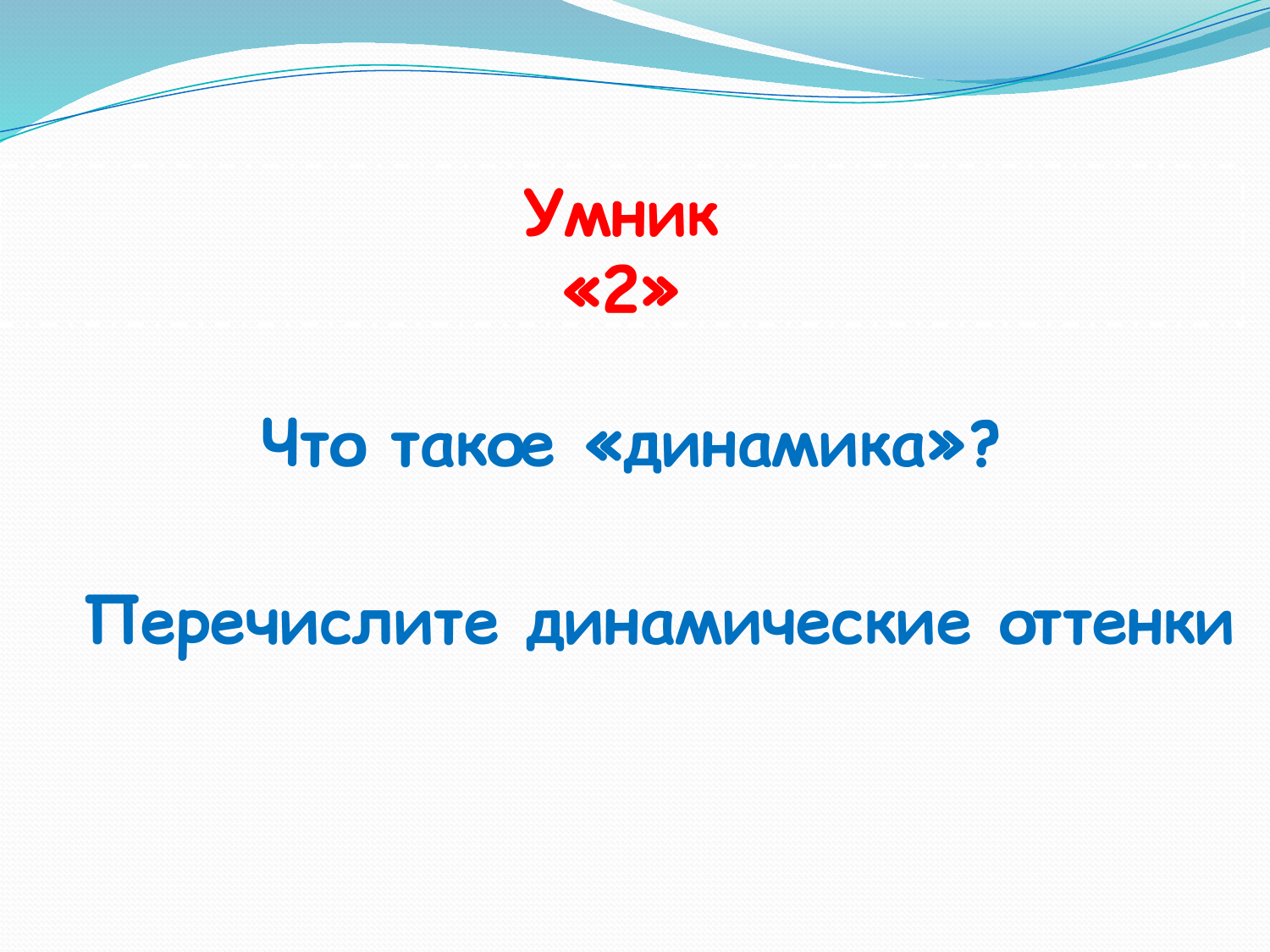

# Умник «2»
Что такое «динамика»?

Перечислите динамические оттенки